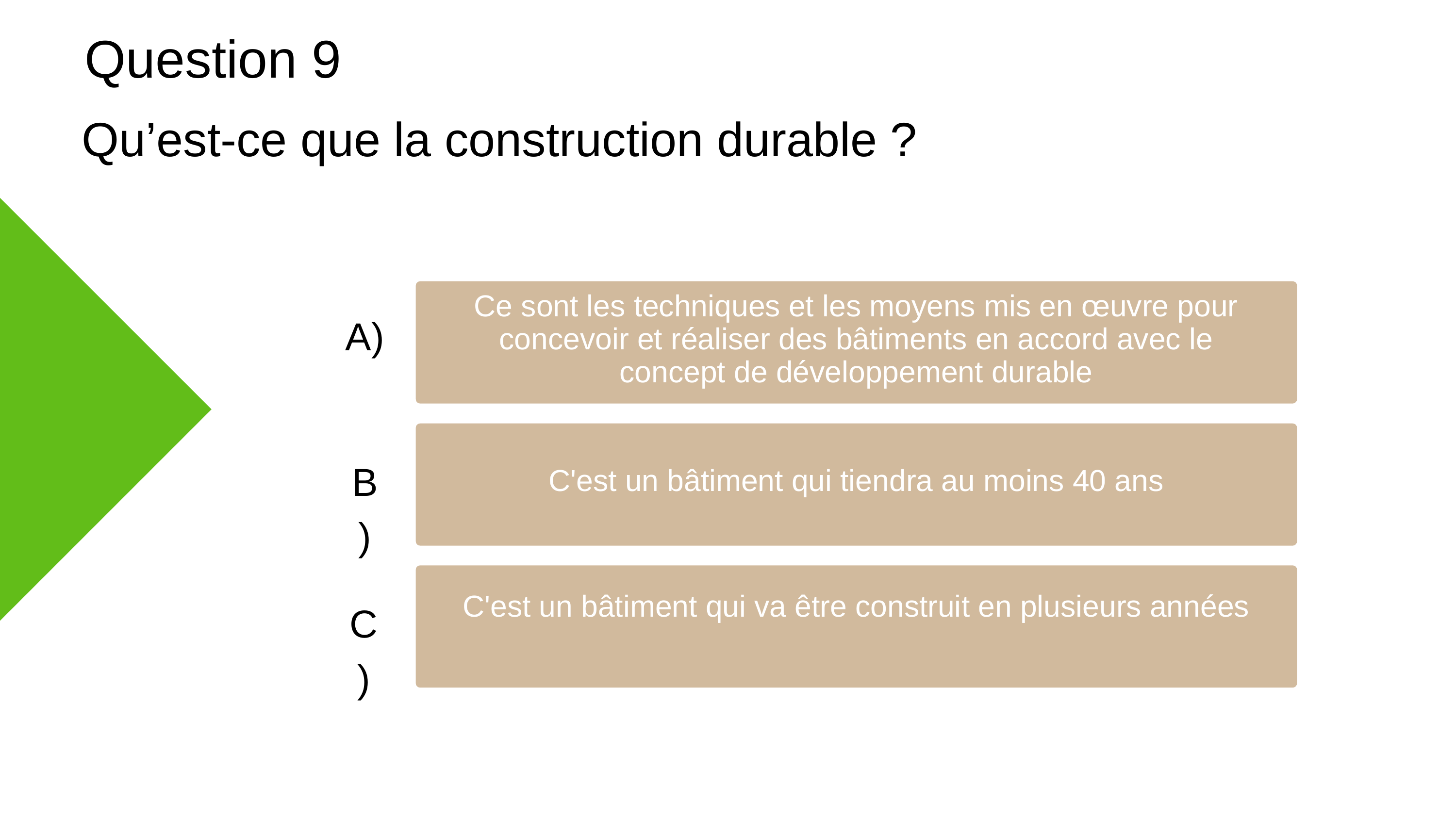

Question 9
Qu’est-ce que la construction durable ?

Ce sont les techniques et les moyens mis en œuvre pour concevoir et réaliser des bâtiments en accord avec le concept de développement durable
A)

B)
C'est un bâtiment qui tiendra au moins 40 ans

C'est un bâtiment qui va être construit en plusieurs années
C)